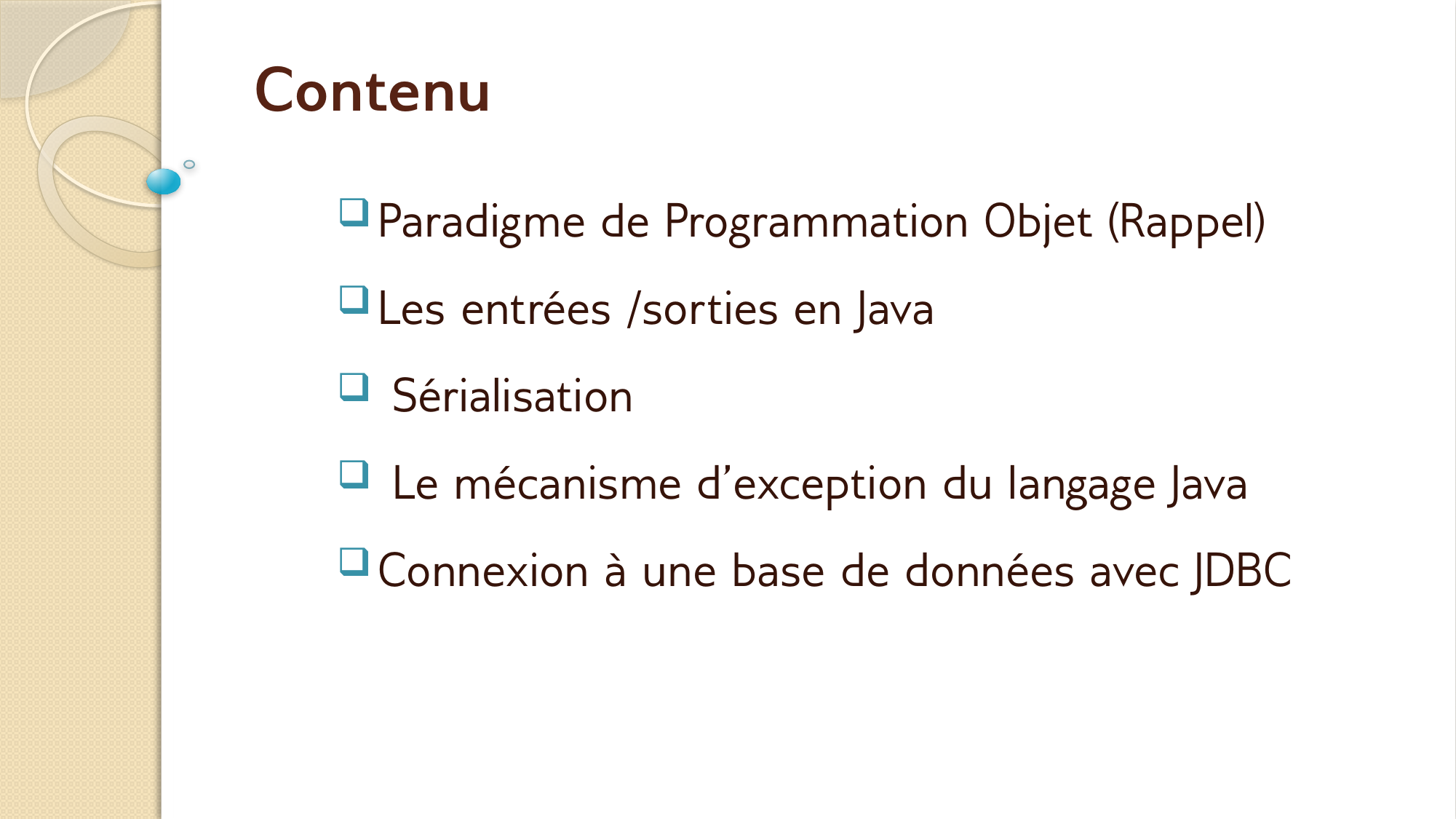

# Contenu
Paradigme de Programmation Objet (Rappel)
Les entrées /sorties en Java
 Sérialisation
 Le mécanisme d’exception du langage Java
Connexion à une base de données avec JDBC